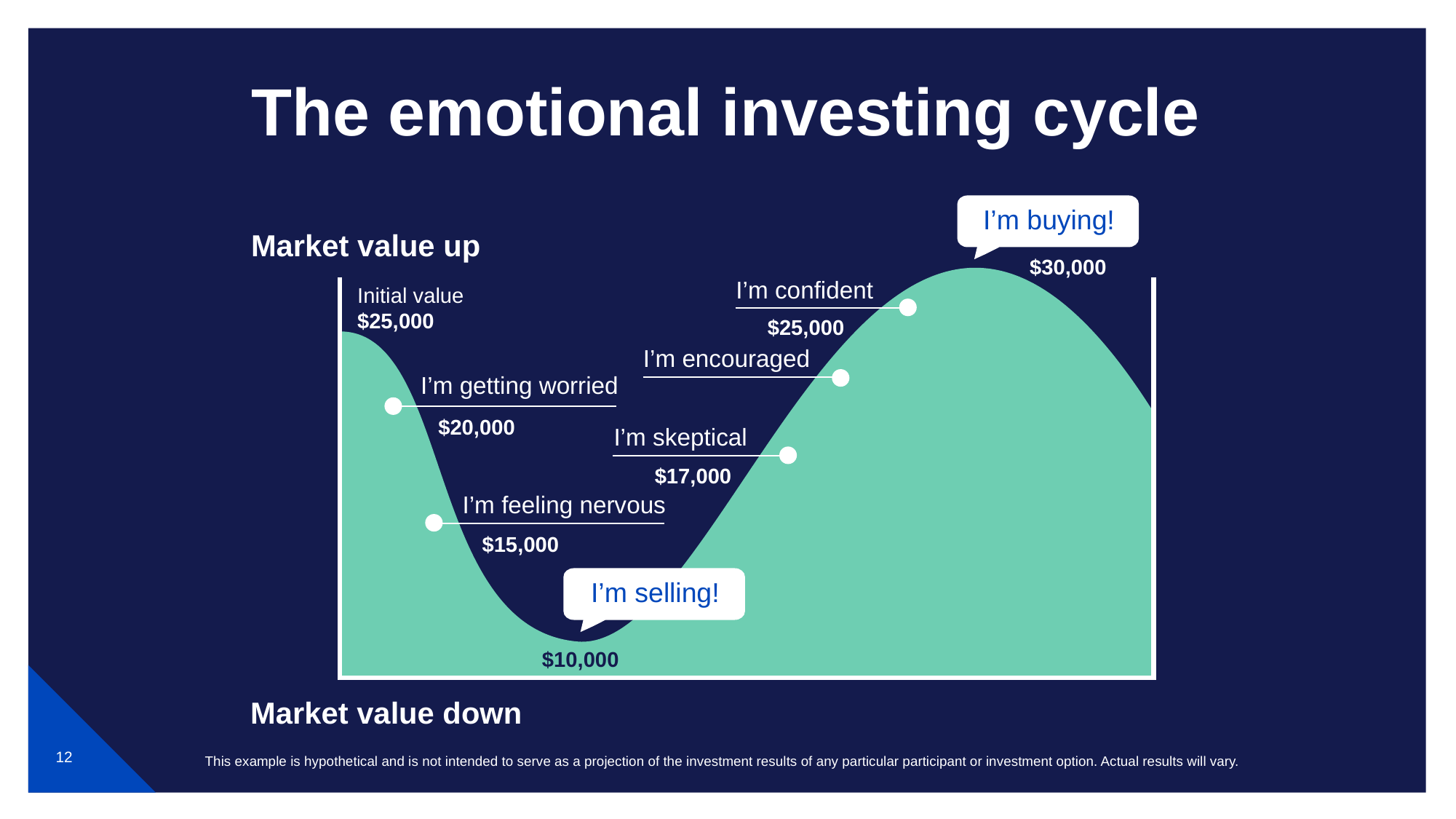

# The emotional investing cycle
I’m buying!

Market value up
$30,000

I’m confident
Initial value
$25,000

$25,000
I’m encouraged
I’m getting worried

$20,000
I’m skeptical

$17,000
I’m feeling nervous

$15,000
I’m selling!

$10,000
Market value down
This example is hypothetical and is not intended to serve as a projection of the investment results of any particular participant or investment option. Actual results will vary.